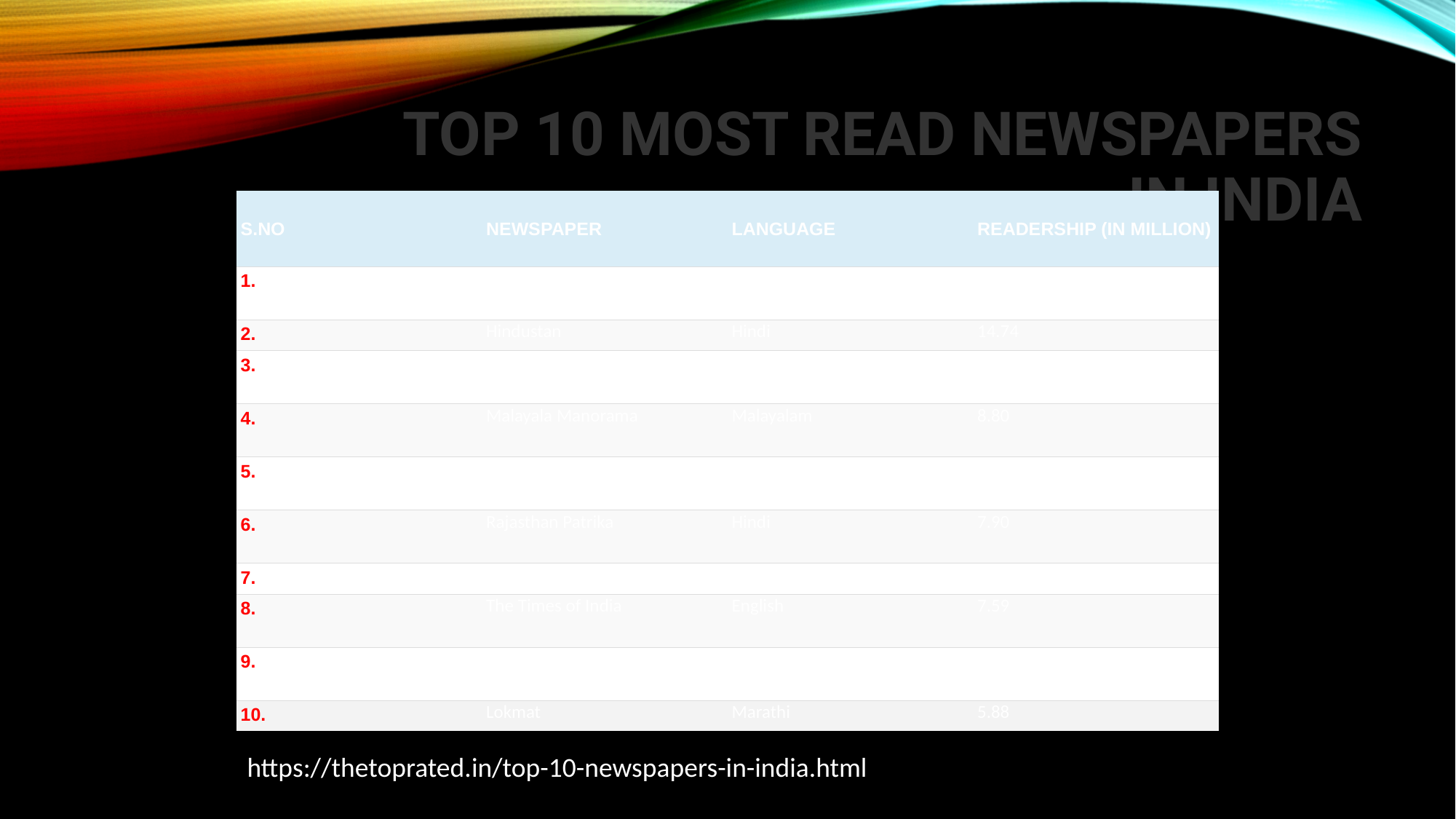

# Top 10 most Read Newspapers in India
| S.NO | NEWSPAPER | LANGUAGE | READERSHIP (IN MILLION) |
| --- | --- | --- | --- |
| 1. | Dainik Jagran | Hindi | 16.63 |
| 2. | Hindustan | Hindi | 14.74 |
| 3. | Dainik Bhaskar | Hindi | 13.83 |
| 4. | Malayala Manorama | Malayalam | 8.80 |
| 5. | Daily Thanthi | Tamil | 8.28 |
| 6. | Rajasthan Patrika | Hindi | 7.90 |
| 7. | Amar Ujala | Hindi | 7.80 |
| 8. | The Times of India | English | 7.59 |
| 9. | Mathrubhumi | Malayalam | 6.02 |
| 10. | Lokmat | Marathi | 5.88 |
https://thetoprated.in/top-10-newspapers-in-india.html